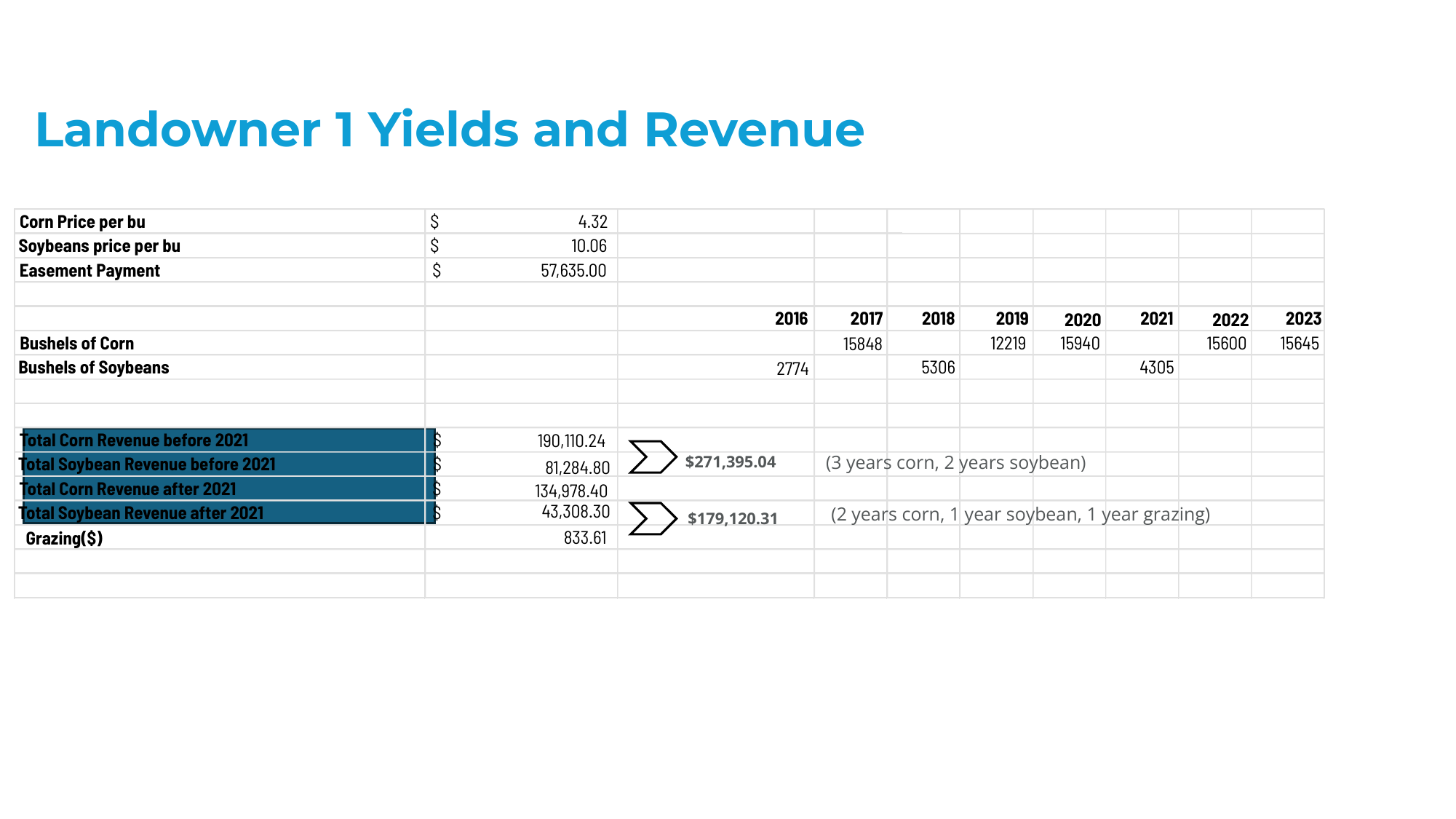

Landowner 1 Yields and Revenue

Corn Price per bu
$
4.32

Soybeans price per bu
$
10.06

Easement Payment
$

57,635.00

2016
2017
2018
2019
2021
2023
2020
2022

Bushels of Corn
12219
15940
15600
15645
15848

Bushels of Soybeans
5306
4305
2774

Total Corn Revenue before 2021
$

190,110.24

(3 years corn, 2 years soybean)
$271,395.04

Total Soybean Revenue before 2021
$

81,284.80

Total Corn Revenue after 2021
$

134,978.40
(2 years corn, 1 year soybean, 1 year grazing)

43,308.30
Total Soybean Revenue after 2021
$

$179,120.31

833.61
Grazing($)